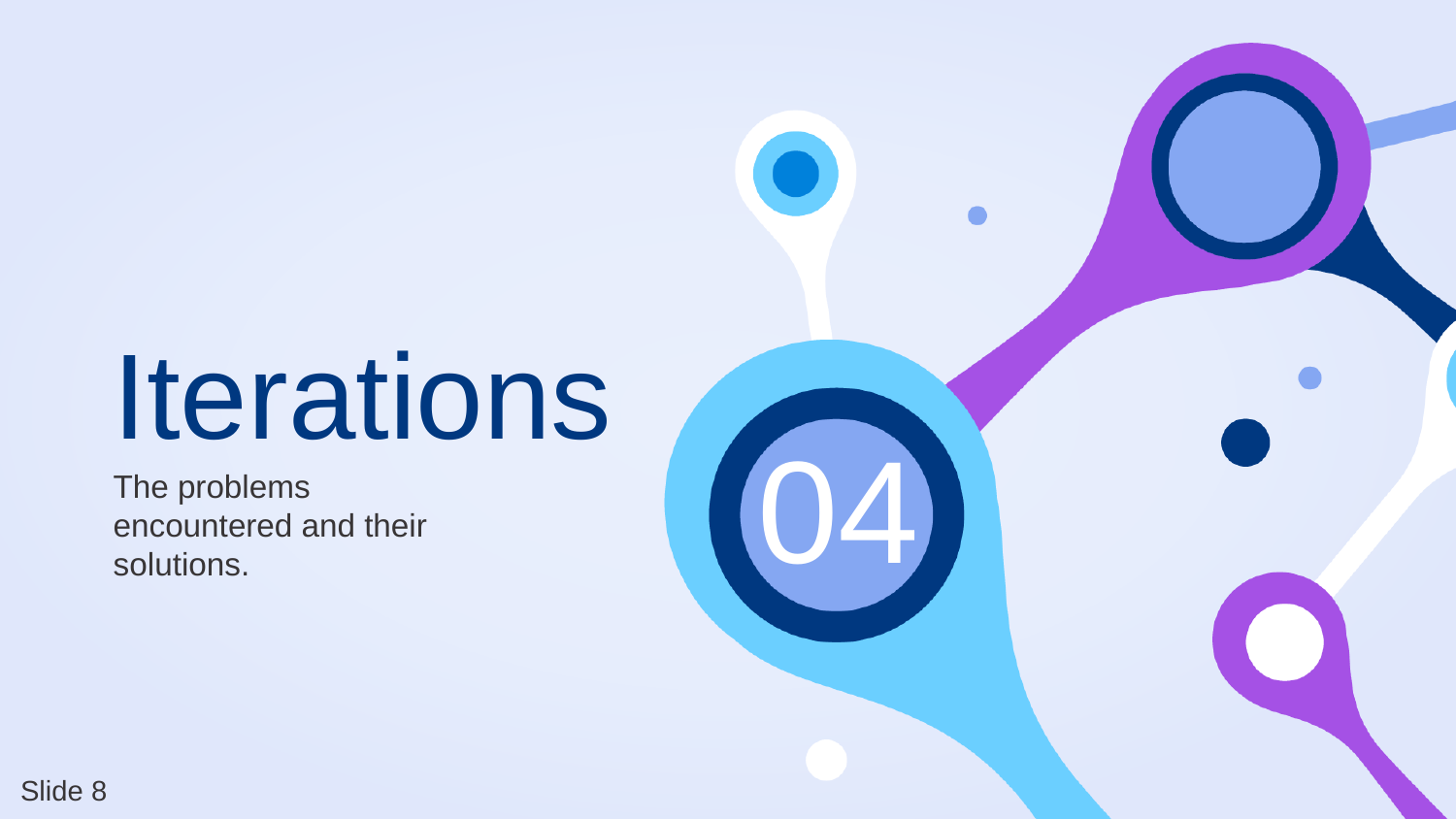

# Iterations
The problems encountered and their solutions.
04
Slide 8